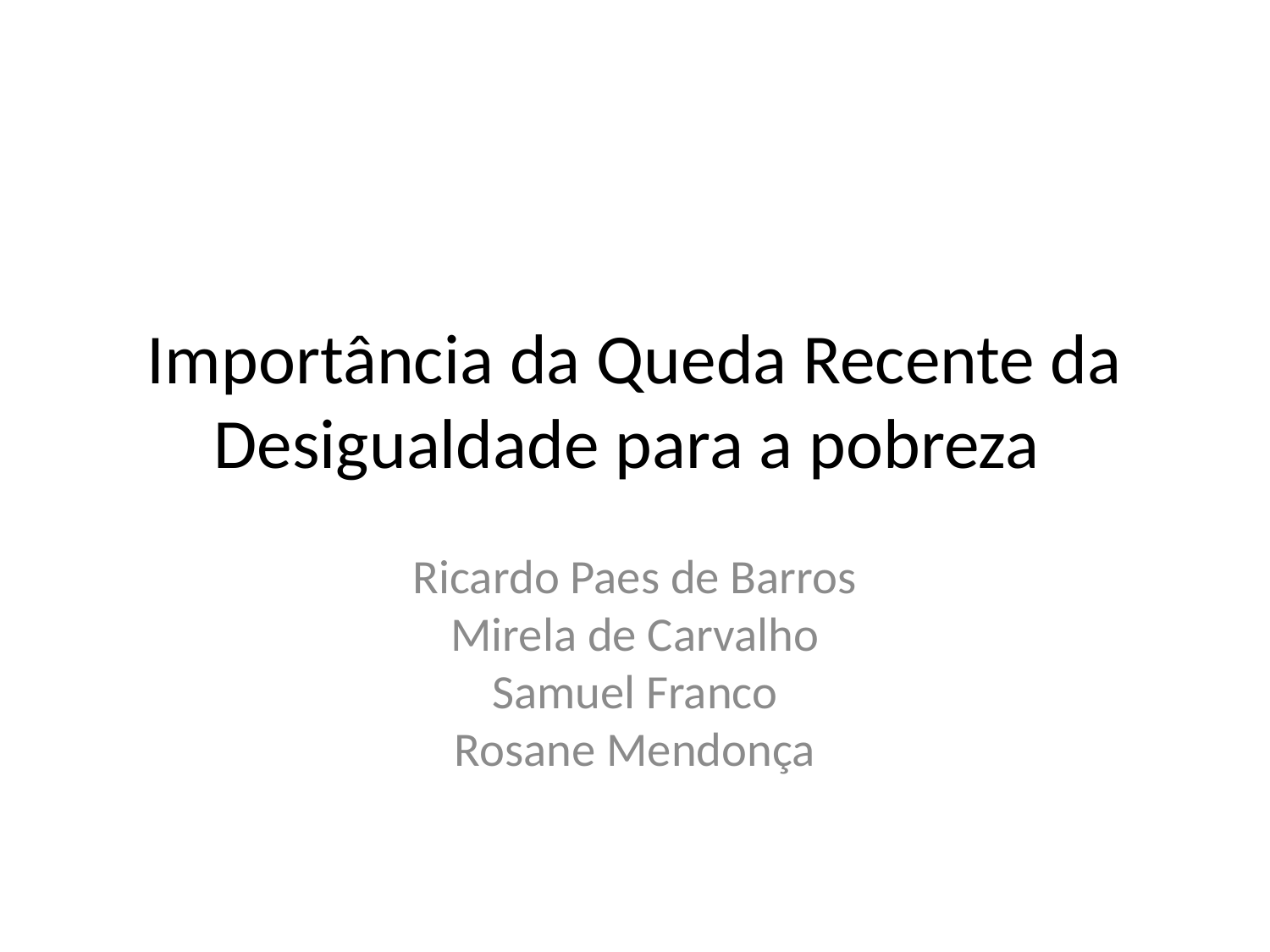

# Importância da Queda Recente da Desigualdade para a pobreza
Ricardo Paes de Barros
Mirela de Carvalho
Samuel Franco
Rosane Mendonça